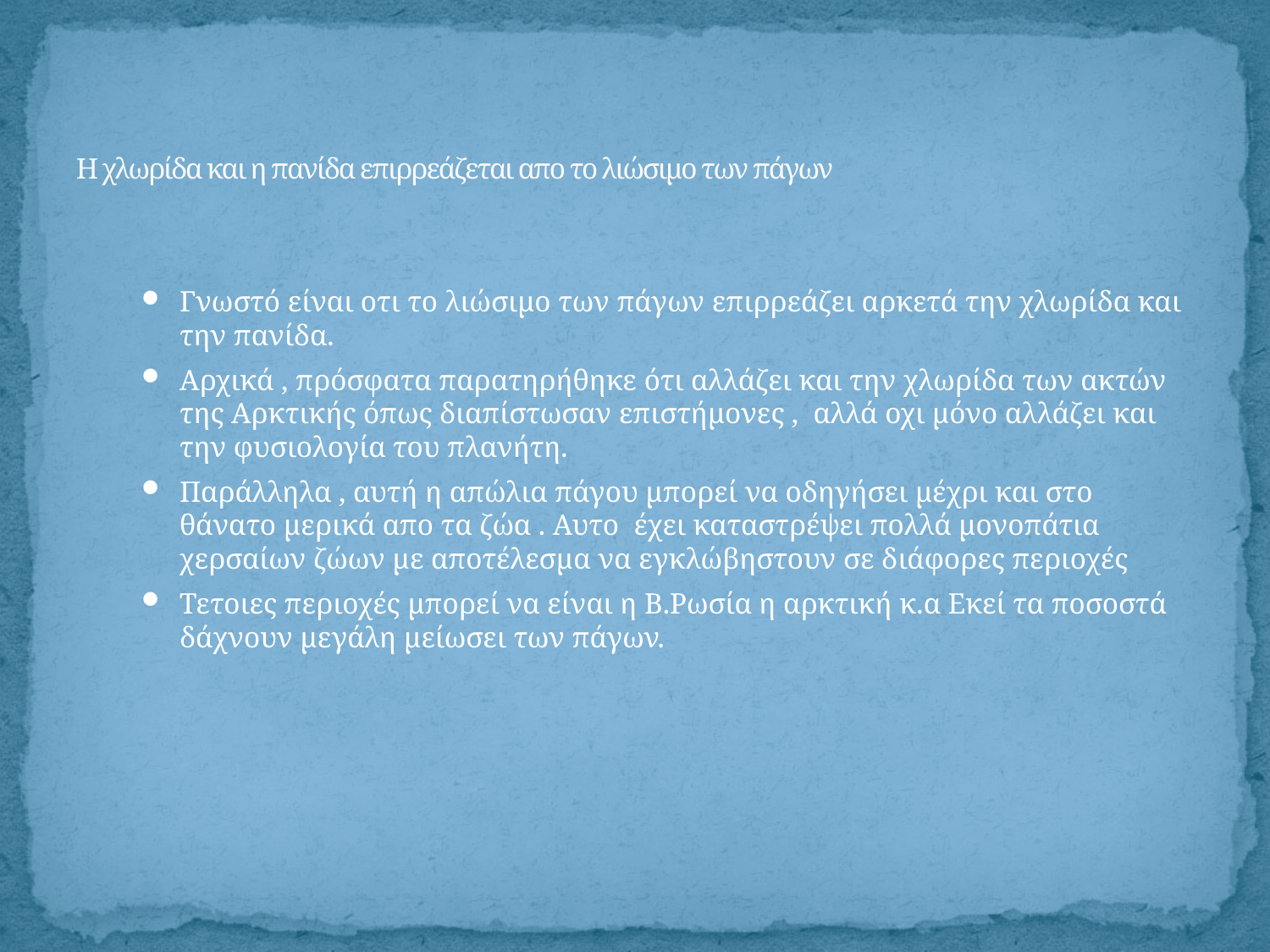

# Η χλωρίδα και η πανίδα επιρρεάζεται απο το λιώσιμο των πάγων
Γνωστό είναι οτι το λιώσιμο των πάγων επιρρεάζει αρκετά την χλωρίδα και την πανίδα.
Αρχικά , πρόσφατα παρατηρήθηκε ότι αλλάζει και την χλωρίδα των ακτών της Αρκτικής όπως διαπίστωσαν επιστήμονες ,  αλλά οχι μόνο αλλάζει και την φυσιολογία του πλανήτη.
Παράλληλα , αυτή η απώλια πάγου μπορεί να οδηγήσει μέχρι και στο θάνατο μερικά απο τα ζώα . Αυτο  έχει καταστρέψει πολλά μονοπάτια χερσαίων ζώων με αποτέλεσμα να εγκλώβηστουν σε διάφορες περιοχές
Τετοιες περιοχές μπορεί να είναι η Β.Ρωσία η αρκτική κ.α Εκεί τα ποσοστά δάχνουν μεγάλη μείωσει των πάγων.